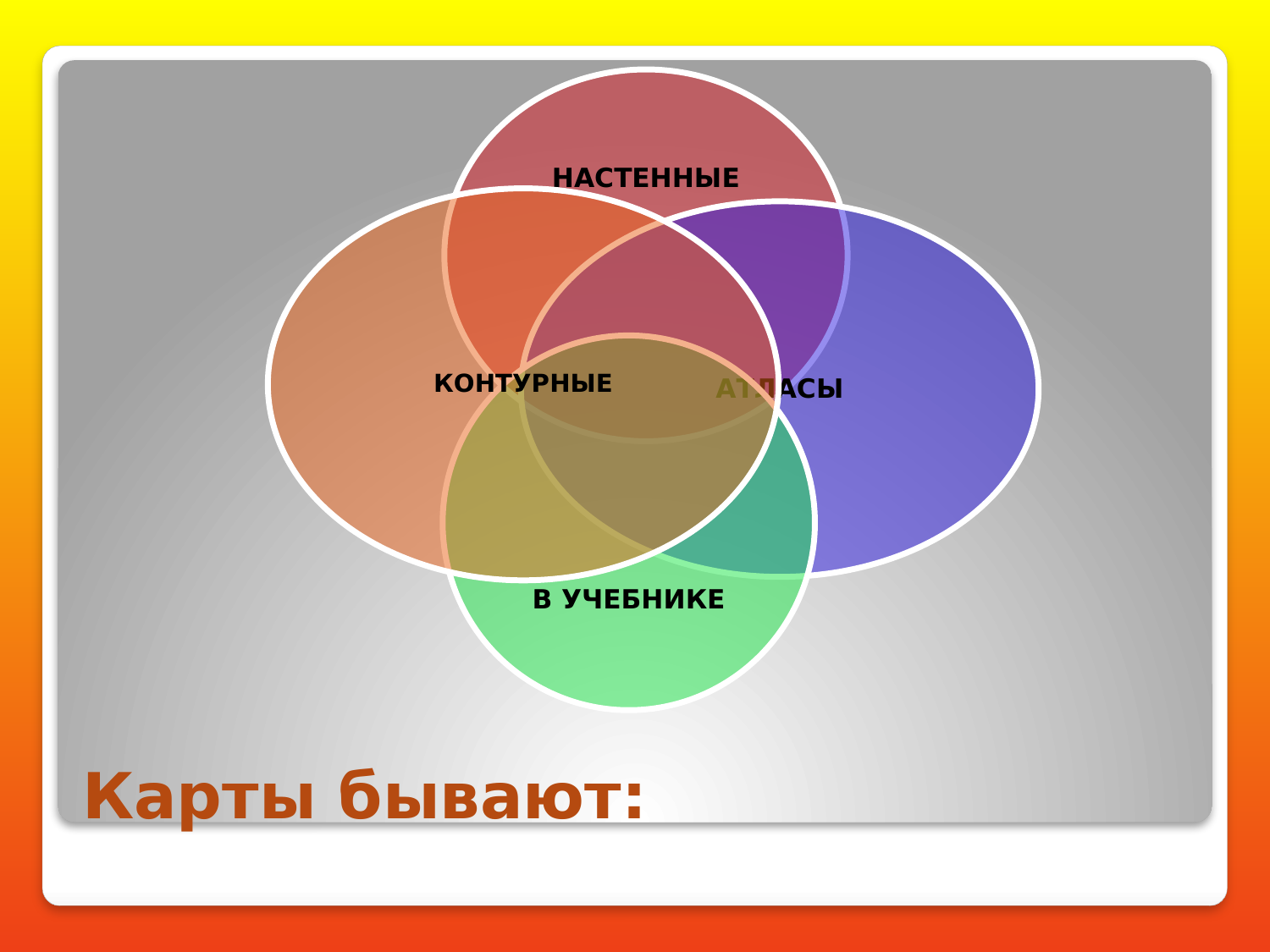

НАСТЕННЫЕ
АТЛАСЫ
В УЧЕБНИКЕ
КОНТУРНЫЕ
# Карты бывают: